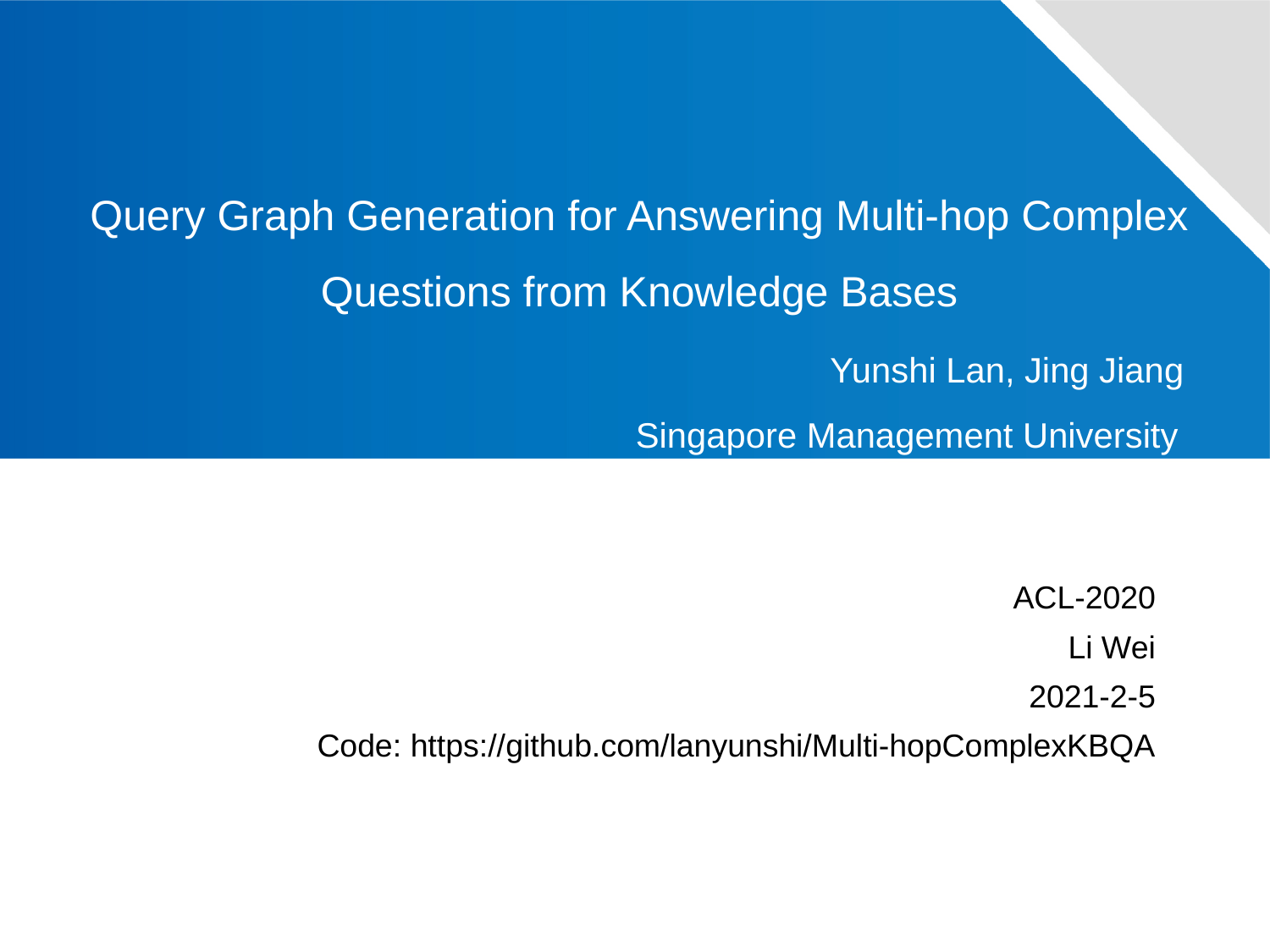

# Query Graph Generation for Answering Multi-hop Complex Questions from Knowledge Bases Yunshi Lan, Jing Jiang Singapore Management University

ACL-2020
Li Wei
2021-2-5
Code: https://github.com/lanyunshi/Multi-hopComplexKBQA